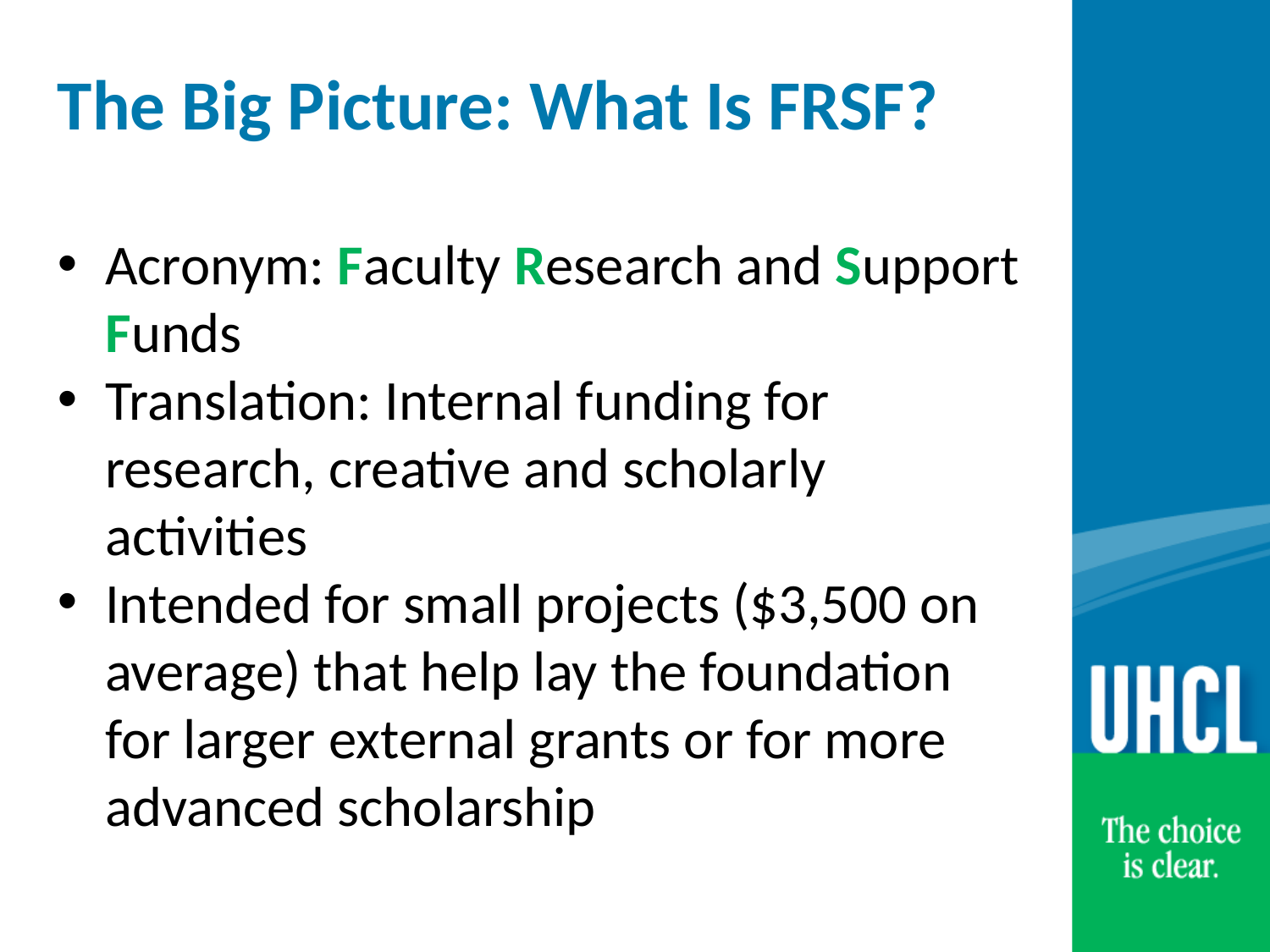

# The Big Picture: What Is FRSF?
Acronym: Faculty Research and Support Funds
Translation: Internal funding for research, creative and scholarly activities
Intended for small projects ($3,500 on average) that help lay the foundation for larger external grants or for more advanced scholarship